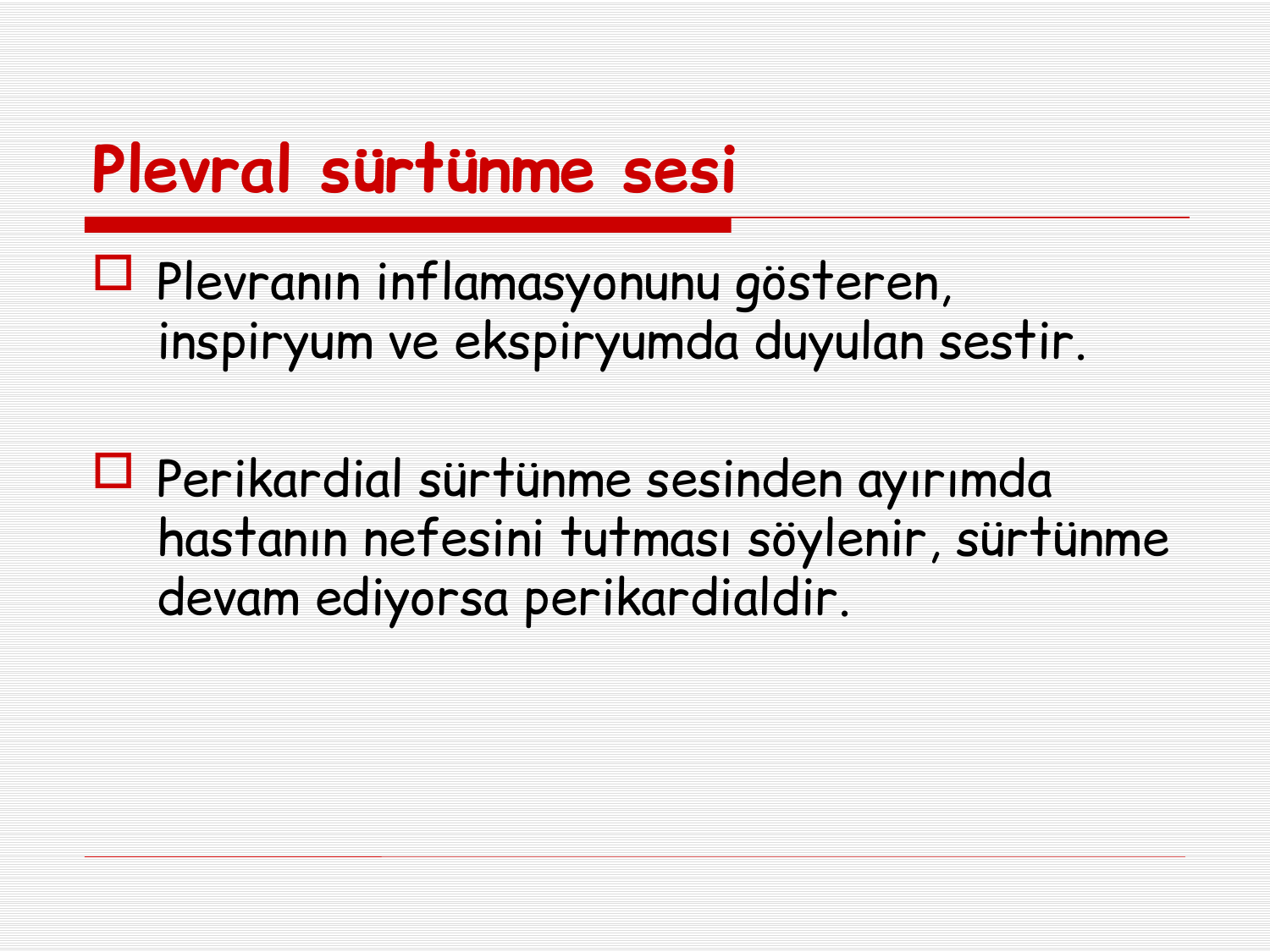

# Plevral sürtünme sesi
Plevranın inflamasyonunu gösteren, inspiryum ve ekspiryumda duyulan sestir.

Perikardial sürtünme sesinden ayırımda hastanın nefesini tutması söylenir, sürtünme devam ediyorsa perikardialdir.